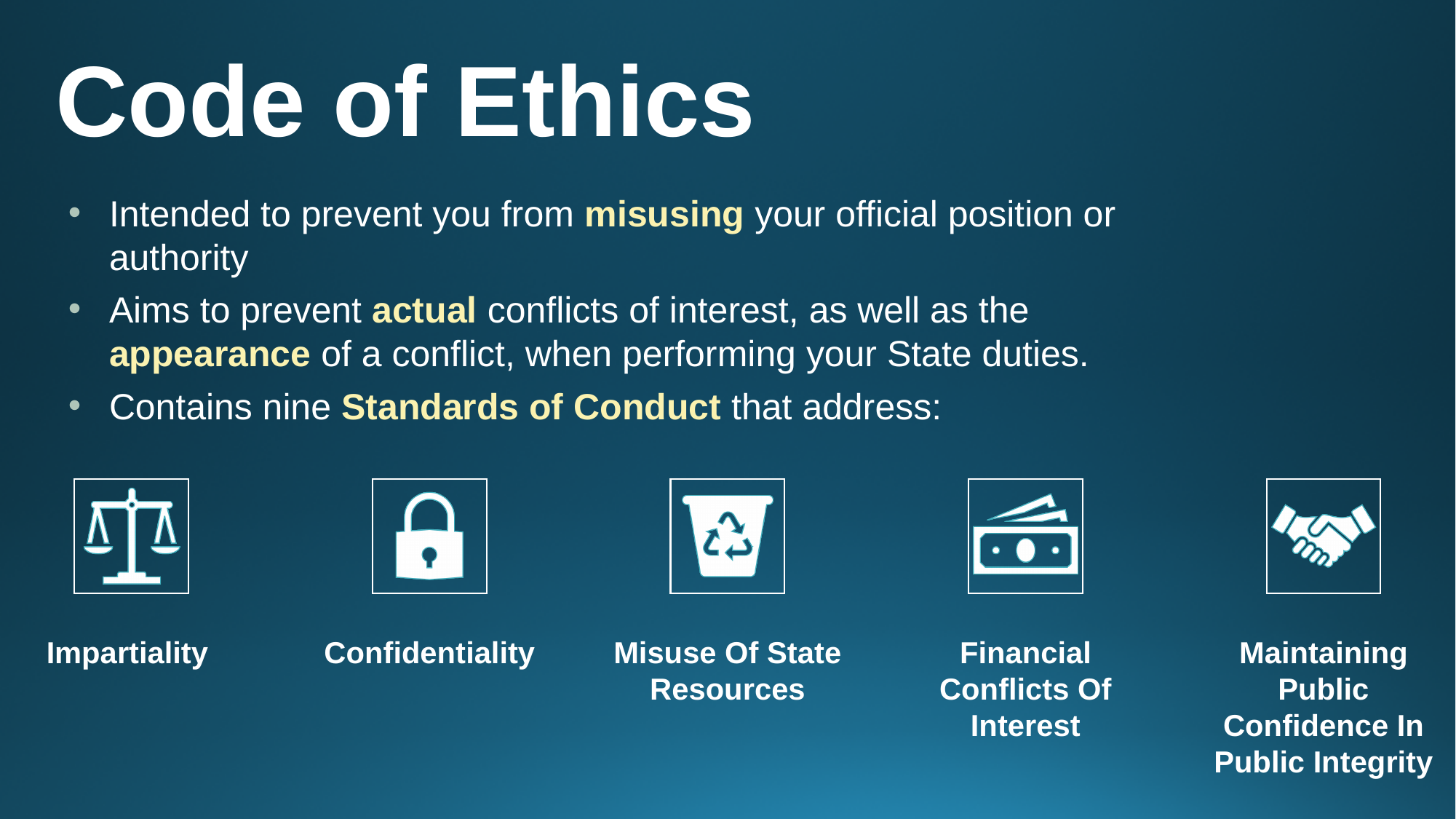

Code of Ethics
Intended to prevent you from misusing your official position or authority
Aims to prevent actual conflicts of interest, as well as the appearance of a conflict, when performing your State duties.
Contains nine Standards of Conduct that address:

Impartiality
Confidentiality
Misuse Of State Resources
Financial Conflicts Of Interest
Maintaining Public Confidence In Public Integrity